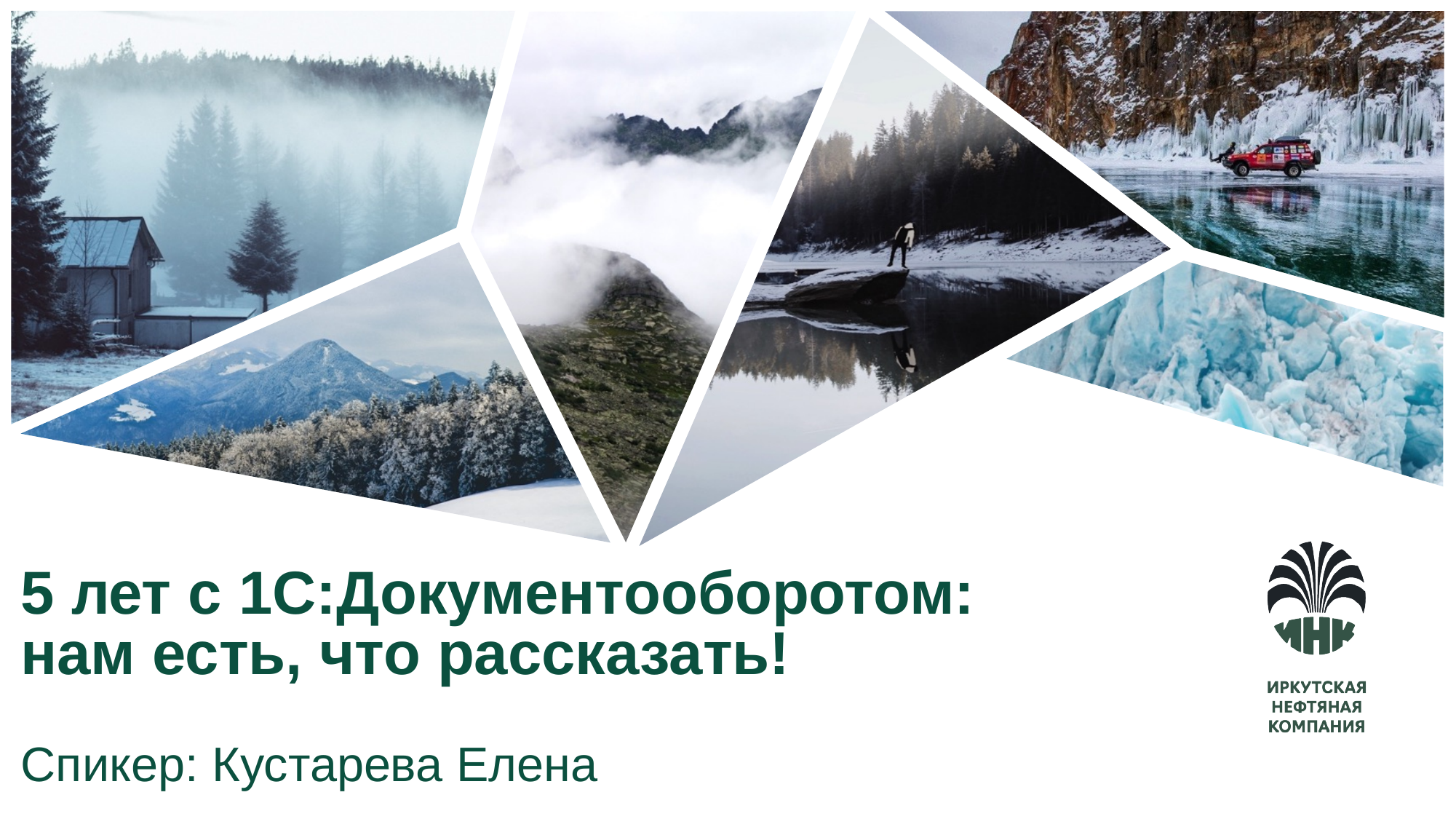

# 5 лет с 1С:Документооборотом: нам есть, что рассказать! Спикер: Кустарева Елена